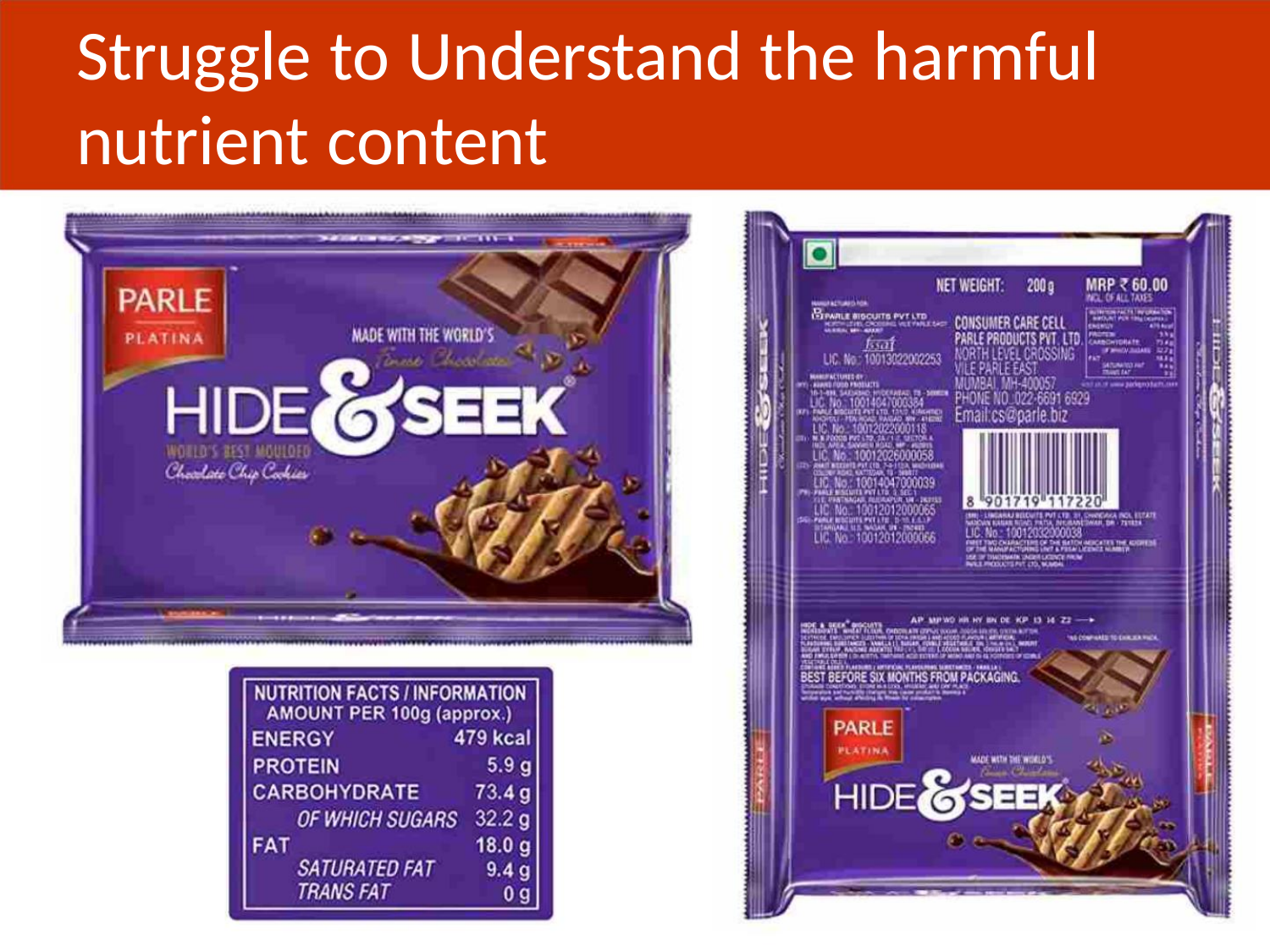

Struggle to Understand the harmful
nutrient content